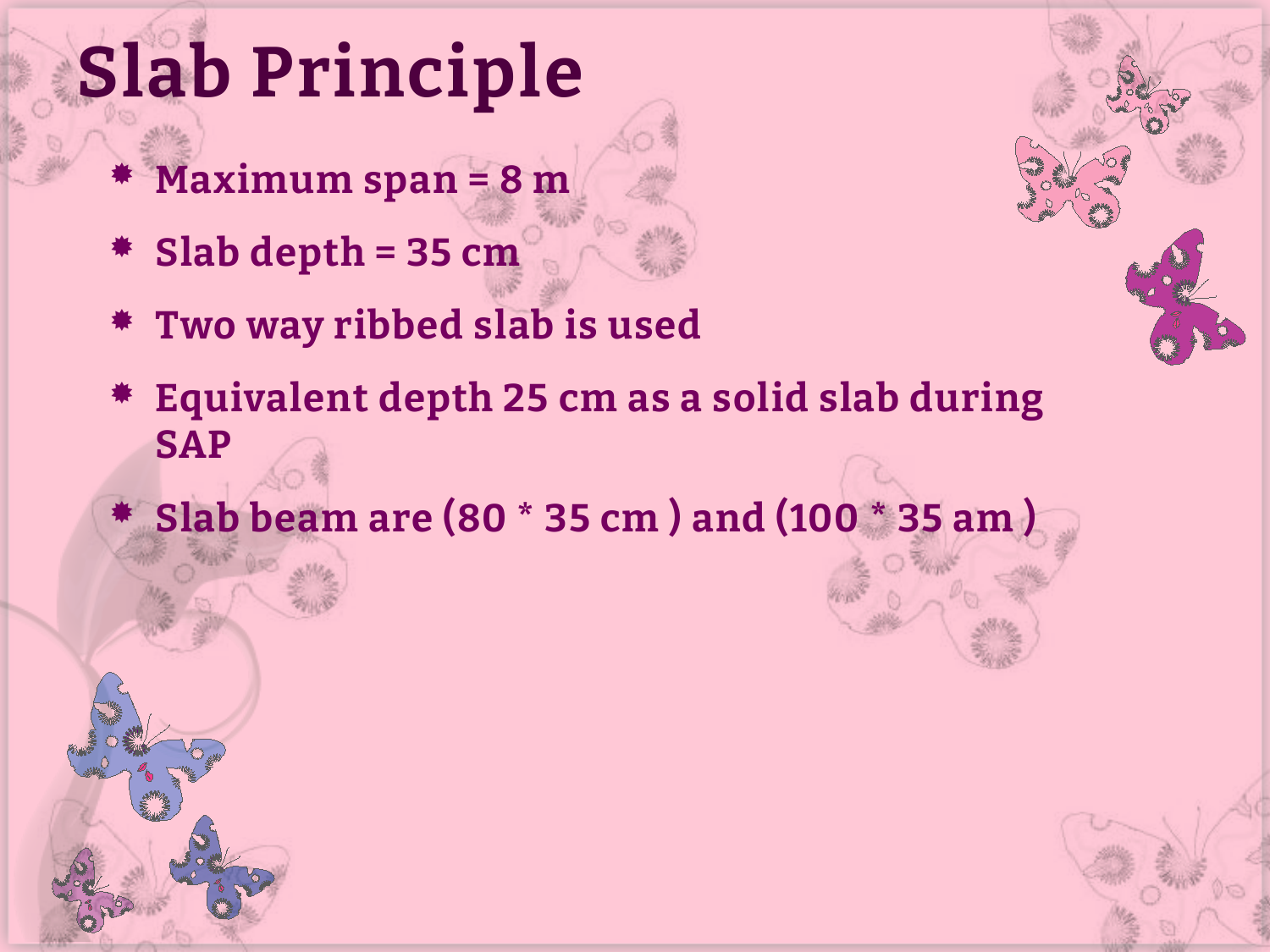

# Slab Principle
Maximum span = 8 m
Slab depth = 35 cm
Two way ribbed slab is used
Equivalent depth 25 cm as a solid slab during SAP
Slab beam are (80 * 35 cm ) and (100 * 35 am )